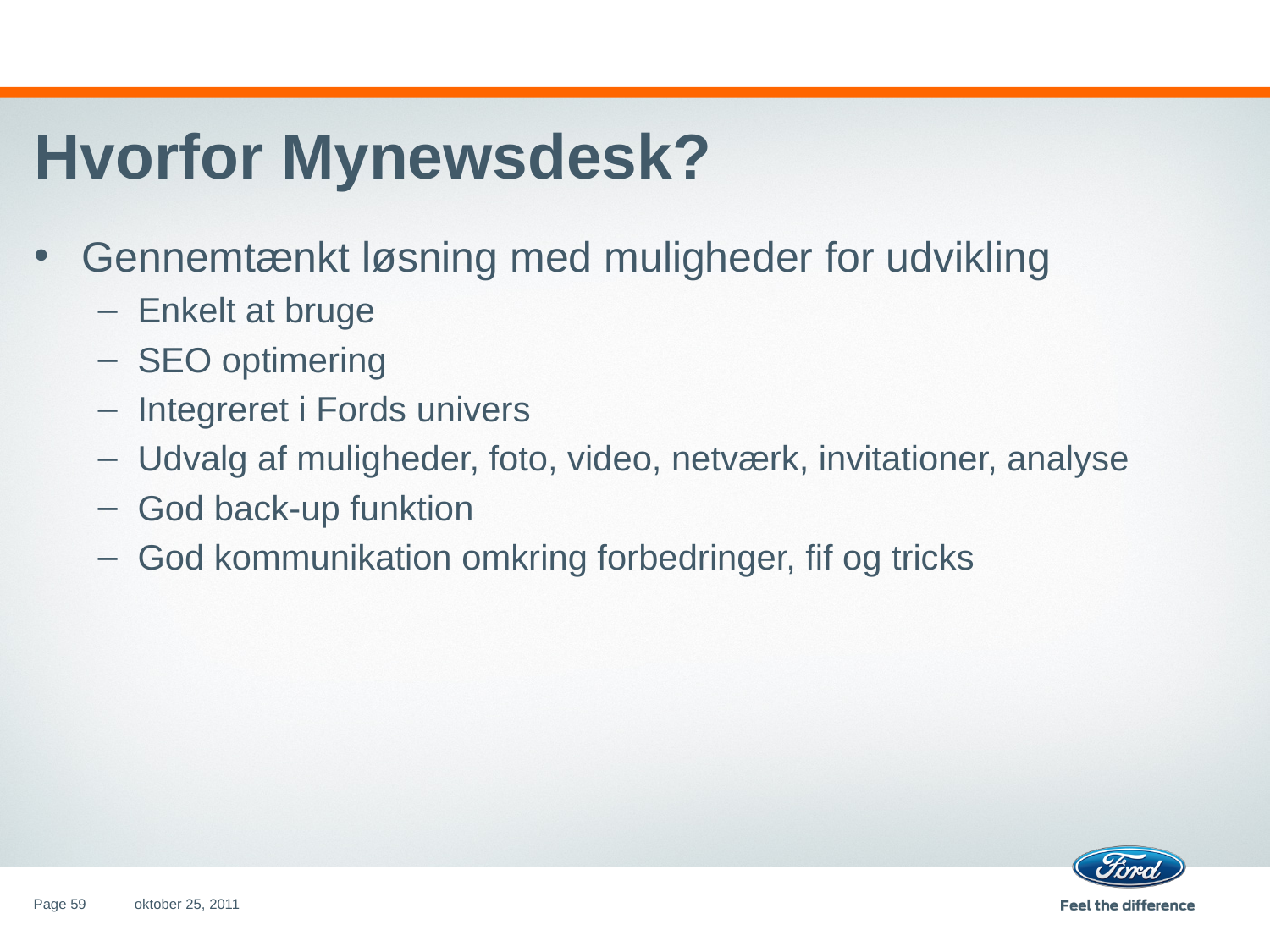

# Hvorfor Mynewsdesk?
Gennemtænkt løsning med muligheder for udvikling
Enkelt at bruge
SEO optimering
Integreret i Fords univers
Udvalg af muligheder, foto, video, netværk, invitationer, analyse
God back-up funktion
God kommunikation omkring forbedringer, fif og tricks

Page 59
oktober 25, 2011